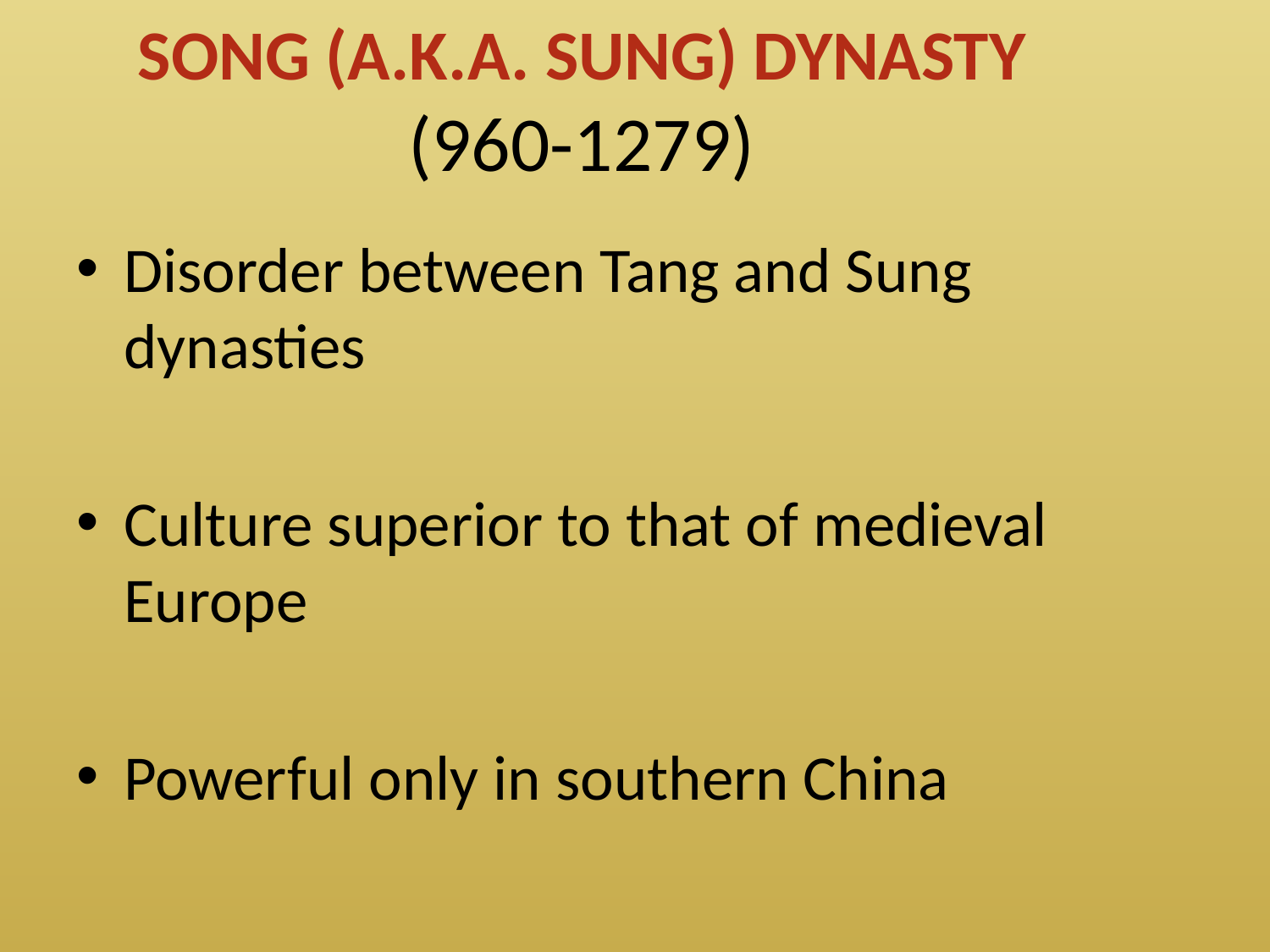

# SONG (A.K.A. SUNG) DYNASTY (960-1279)
Disorder between Tang and Sung dynasties

Culture superior to that of medieval Europe

Powerful only in southern China